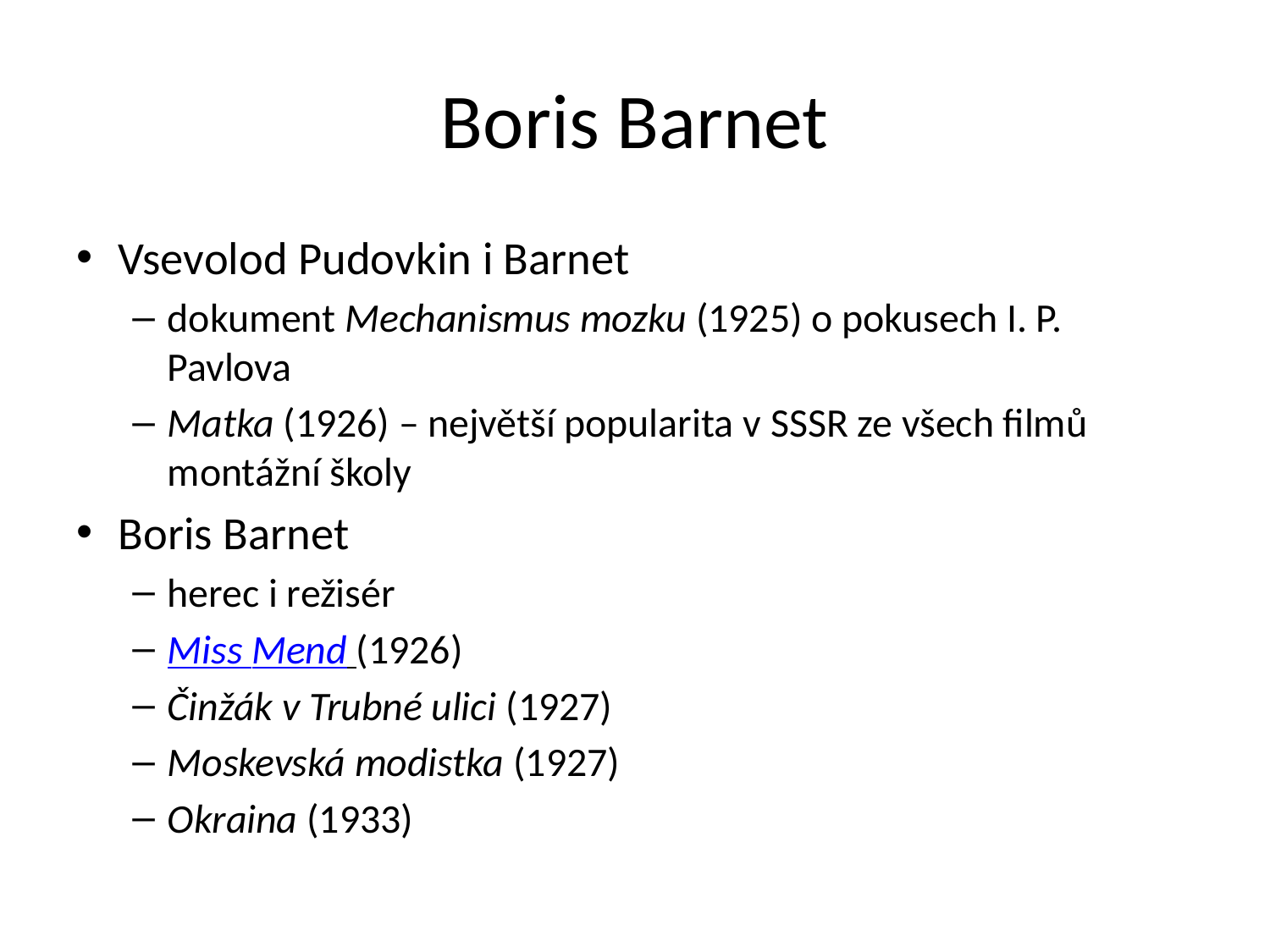

# Boris Barnet
Vsevolod Pudovkin i Barnet
dokument Mechanismus mozku (1925) o pokusech I. P. Pavlova
Matka (1926) – největší popularita v SSSR ze všech filmů montážní školy
Boris Barnet
herec i režisér
Miss Mend (1926)
Činžák v Trubné ulici (1927)
Moskevská modistka (1927)
Okraina (1933)